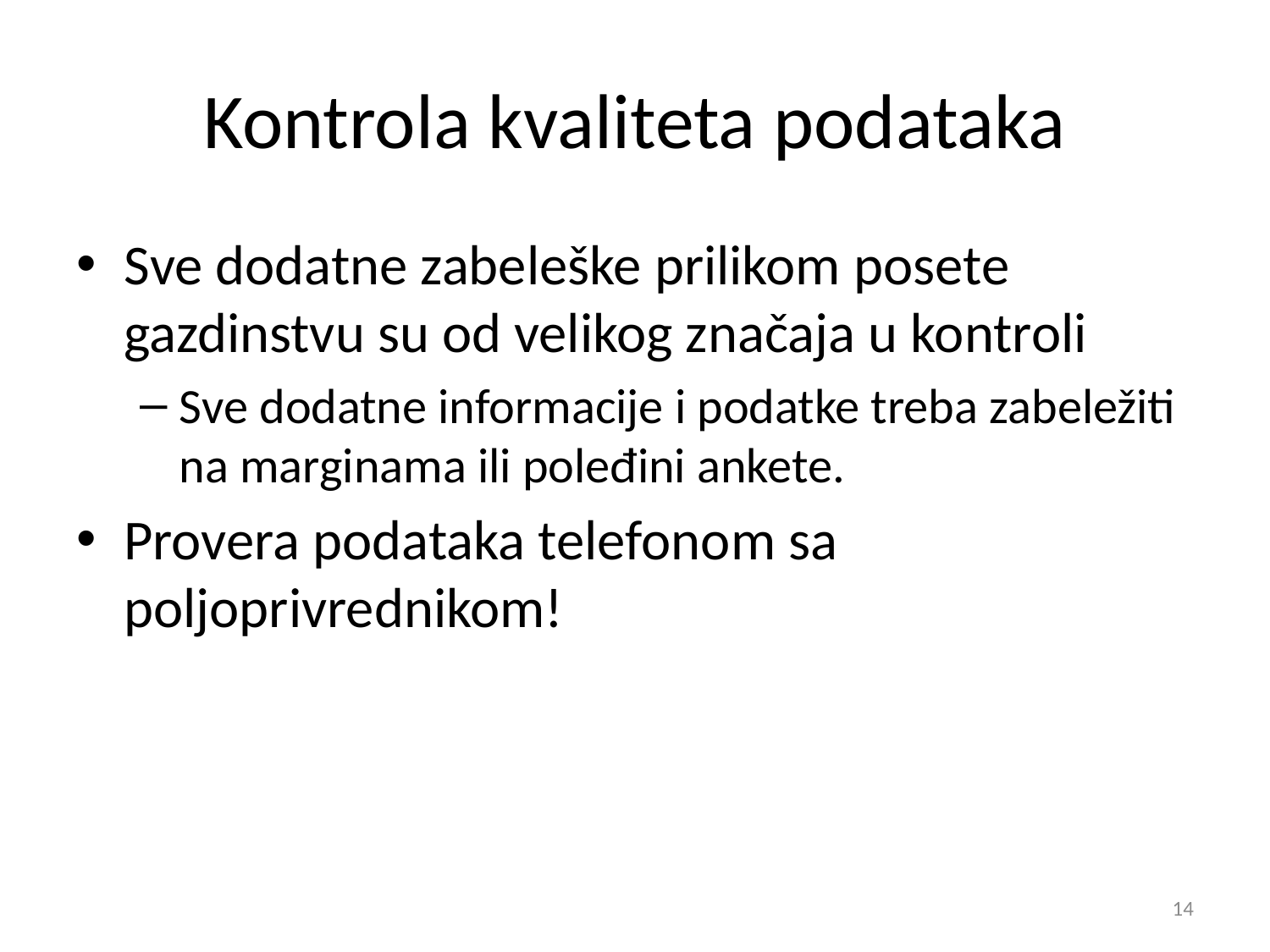

# Kontrola kvaliteta podataka
Sve dodatne zabeleške prilikom posete gazdinstvu su od velikog značaja u kontroli
Sve dodatne informacije i podatke treba zabeležiti na marginama ili poleđini ankete.
Provera podataka telefonom sa poljoprivrednikom!
14